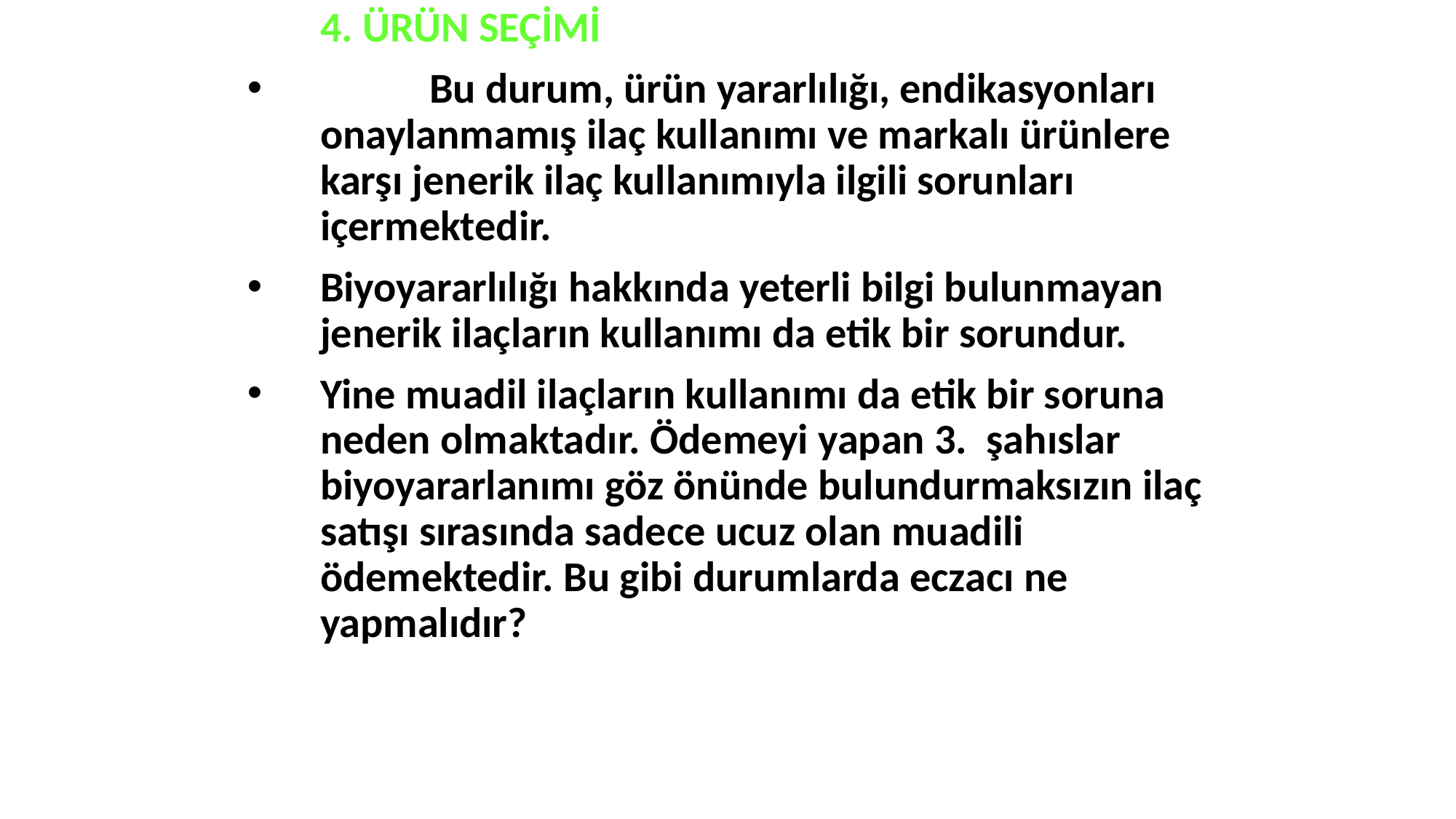

4. ÜRÜN SEÇİMİ
	Bu durum, ürün yararlılığı, endikasyonları onaylanmamış ilaç kullanımı ve markalı ürünlere karşı jenerik ilaç kullanımıyla ilgili sorunları içermektedir.
Biyoyararlılığı hakkında yeterli bilgi bulunmayan jenerik ilaçların kullanımı da etik bir sorundur.
Yine muadil ilaçların kullanımı da etik bir soruna neden olmaktadır. Ödemeyi yapan 3.  şahıslar biyoyararlanımı göz önünde bulundurmaksızın ilaç satışı sırasında sadece ucuz olan muadili ödemektedir. Bu gibi durumlarda eczacı ne yapmalıdır?